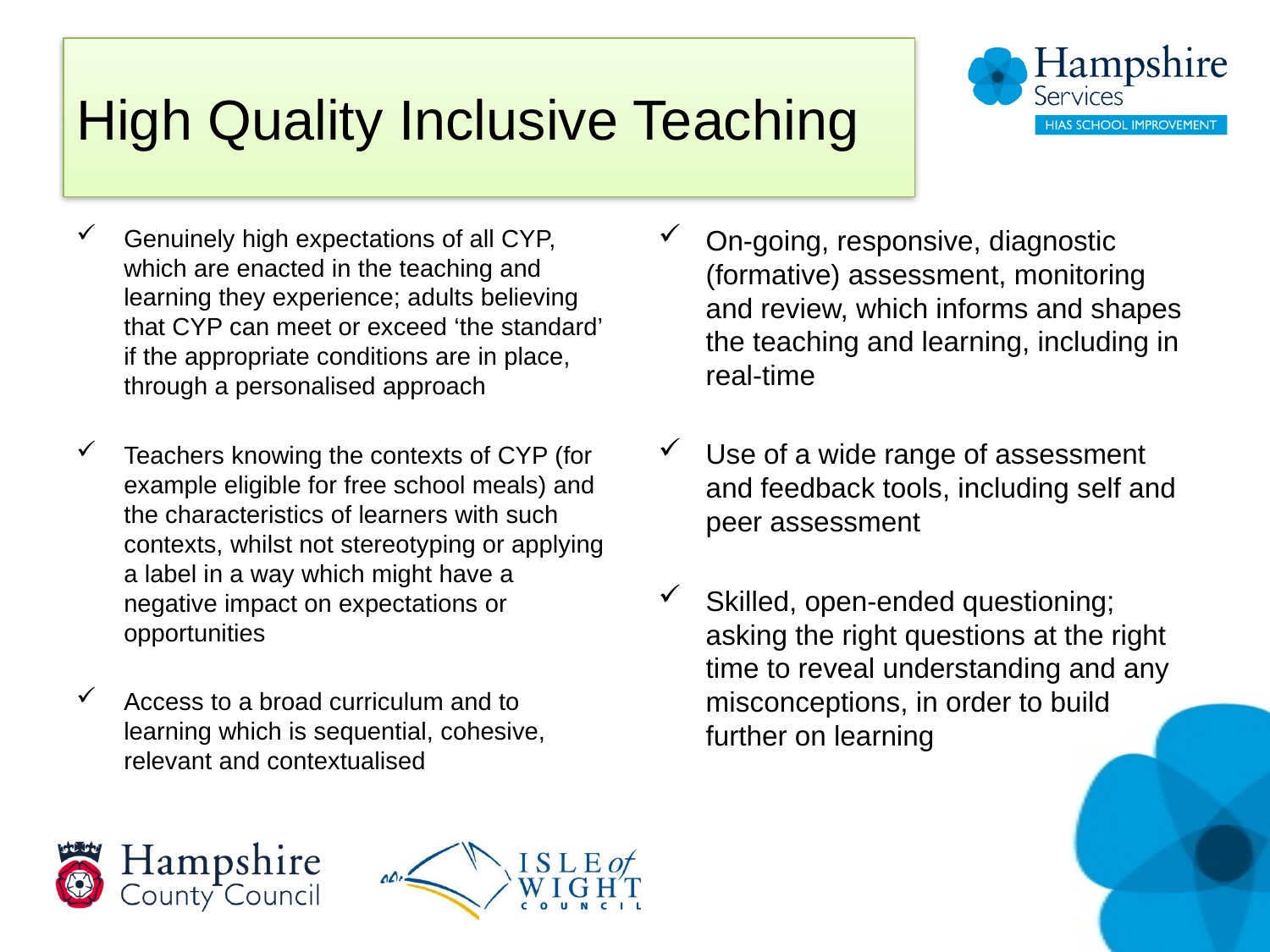

# High Quality Inclusive Teaching
Genuinely high expectations of all CYP, which are enacted in the teaching and learning they experience; adults believing that CYP can meet or exceed ‘the standard’ if the appropriate conditions are in place, through a personalised approach

Teachers knowing the contexts of CYP (for example eligible for free school meals) and the characteristics of learners with such contexts, whilst not stereotyping or applying a label in a way which might have a negative impact on expectations or opportunities

Access to a broad curriculum and to learning which is sequential, cohesive, relevant and contextualised
On-going, responsive, diagnostic (formative) assessment, monitoring and review, which informs and shapes the teaching and learning, including in real-time

Use of a wide range of assessment and feedback tools, including self and peer assessment

Skilled, open-ended questioning; asking the right questions at the right time to reveal understanding and any misconceptions, in order to build further on learning